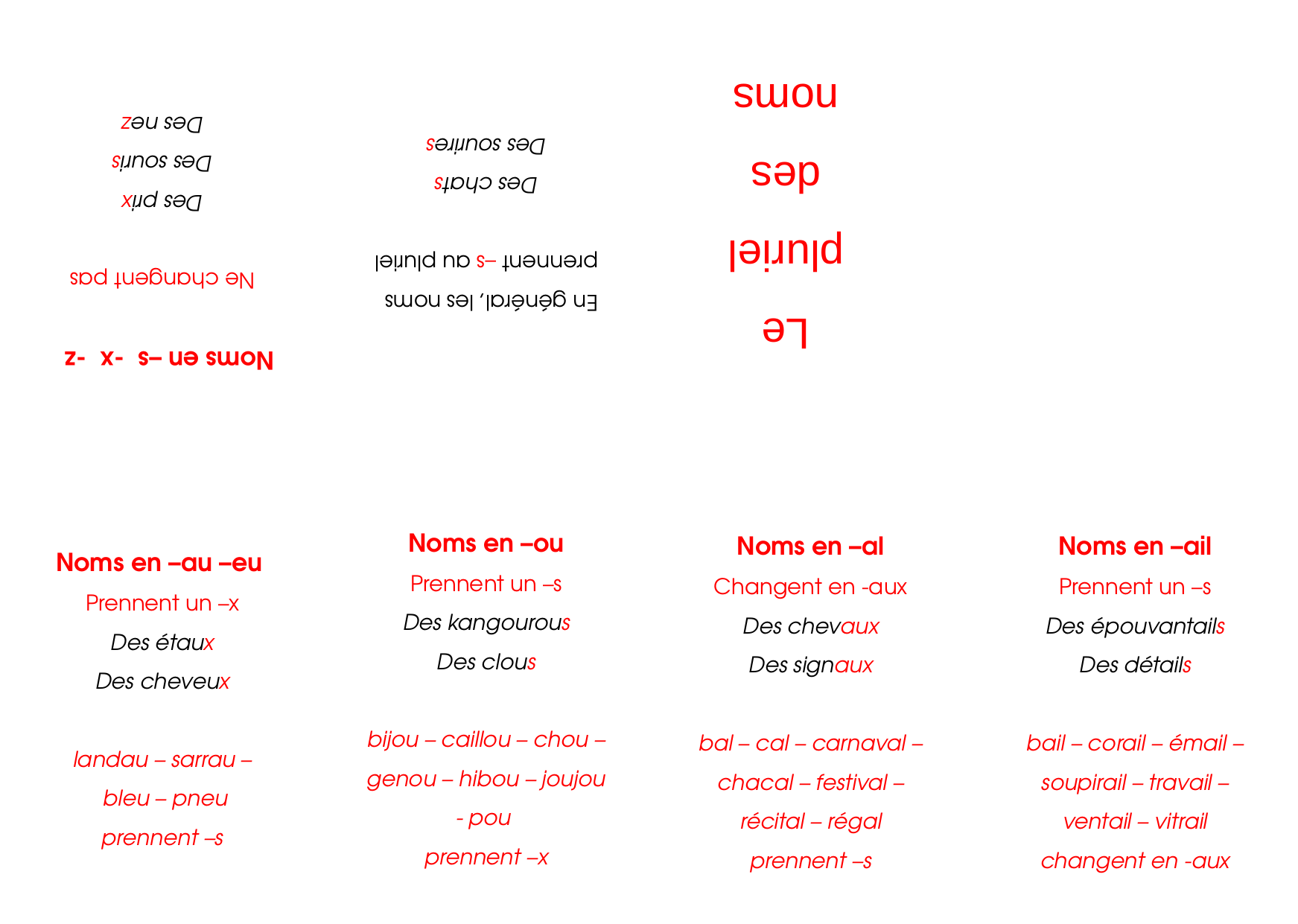

Noms en –s  -x  -z

Ne changent pas

Des prix
Des souris
Des nez

Le
pluriel
des
noms
En général, les noms
prennent –s au pluriel

Des chats
Des sourires
Noms en –ou
Prennent un –s
Des kangourous
Des clous

bijou – caillou – chou –
genou – hibou – joujou
- pou
prennent –x
Noms en –al
Changent en -aux
Des chevaux
Des signaux

bal – cal – carnaval –
chacal – festival –
récital – régal
prennent –s
Noms en –ail
Prennent un –s
Des épouvantails
Des détails

bail – corail – émail –
soupirail – travail –
ventail – vitrail
changent en -aux
Noms en –au –eu
Prennent un –x
Des étaux
Des cheveux

landau – sarrau –
 bleu – pneu
prennent –s